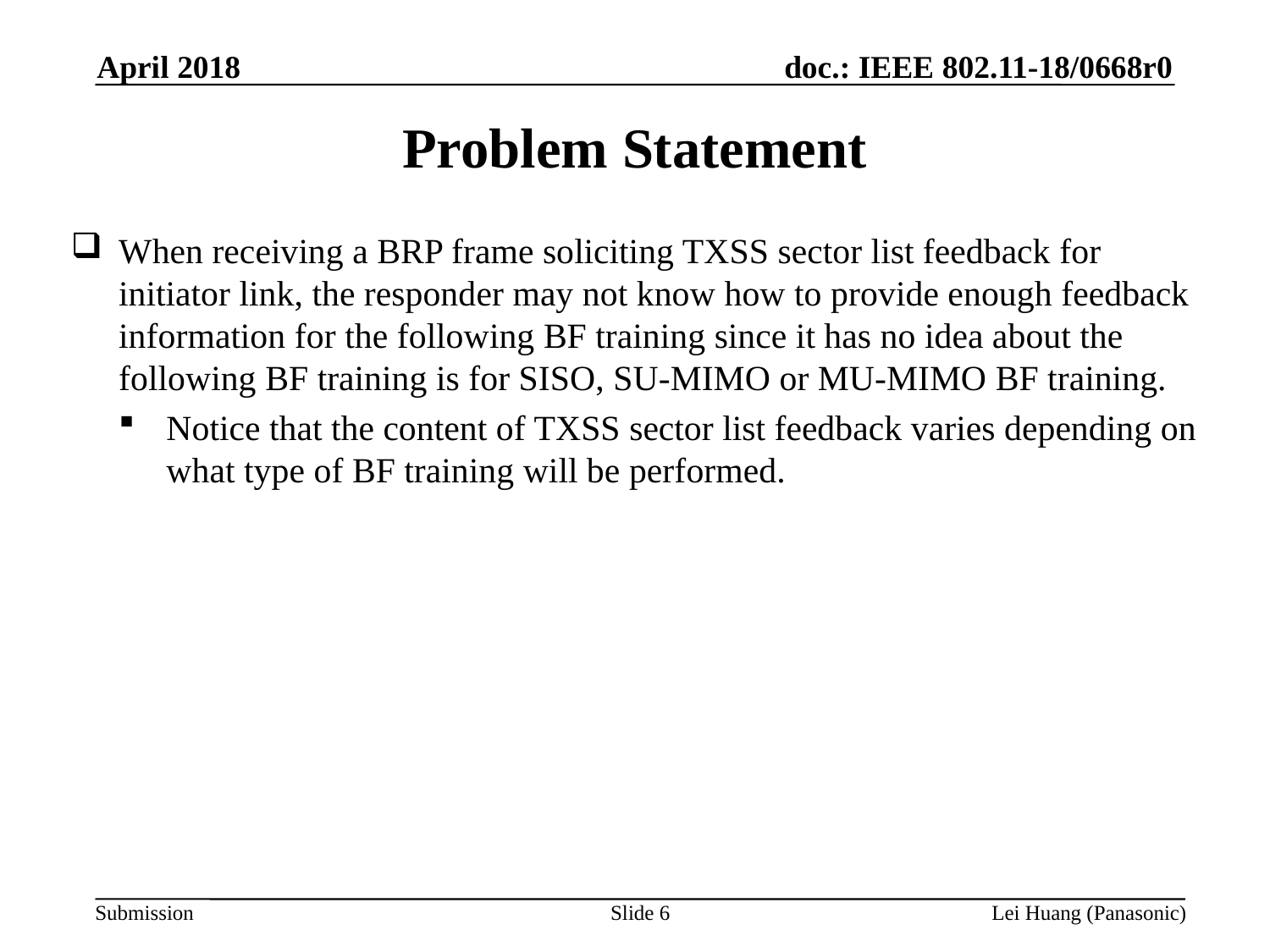

April 2018
# Problem Statement
When receiving a BRP frame soliciting TXSS sector list feedback for initiator link, the responder may not know how to provide enough feedback information for the following BF training since it has no idea about the following BF training is for SISO, SU-MIMO or MU-MIMO BF training.
Notice that the content of TXSS sector list feedback varies depending on what type of BF training will be performed.

Slide 6
Lei Huang (Panasonic)